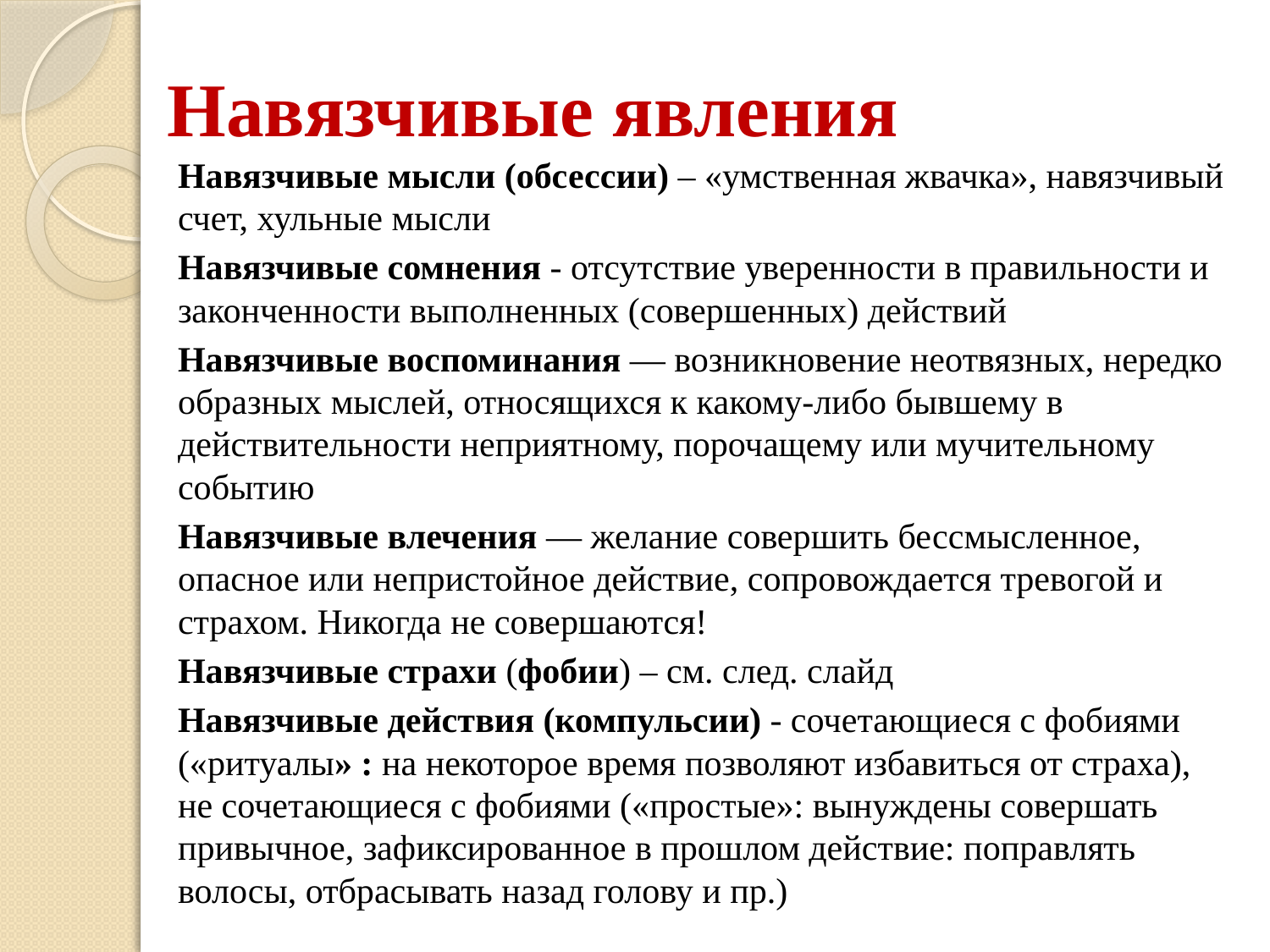

# Навязчивые явления
Навязчивые мысли (обсессии) – «умственная жвачка», навязчивый счет, хульные мысли
Навязчивые сомнения - отсутствие уверенности в правильности и законченности выполненных (совершенных) действий
Навязчивые воспоминания — возникновение неотвязных, нередко образных мыслей, относящихся к какому-либо бывшему в действительности неприятному, порочащему или мучительному событию
Навязчивые влечения — желание совершить бессмысленное, опасное или непристойное действие, сопровождается тревогой и страхом. Никогда не совершаются!
Навязчивые страхи (фобии) – см. след. слайд
Навязчивые действия (компульсии) - сочетающиеся с фобиями («ритуалы» : на некоторое время позволяют избавиться от страха), не сочетающиеся с фобиями («простые»: вынуждены совершать привычное, зафиксированное в прошлом действие: поправлять волосы, отбрасывать назад голову и пр.)